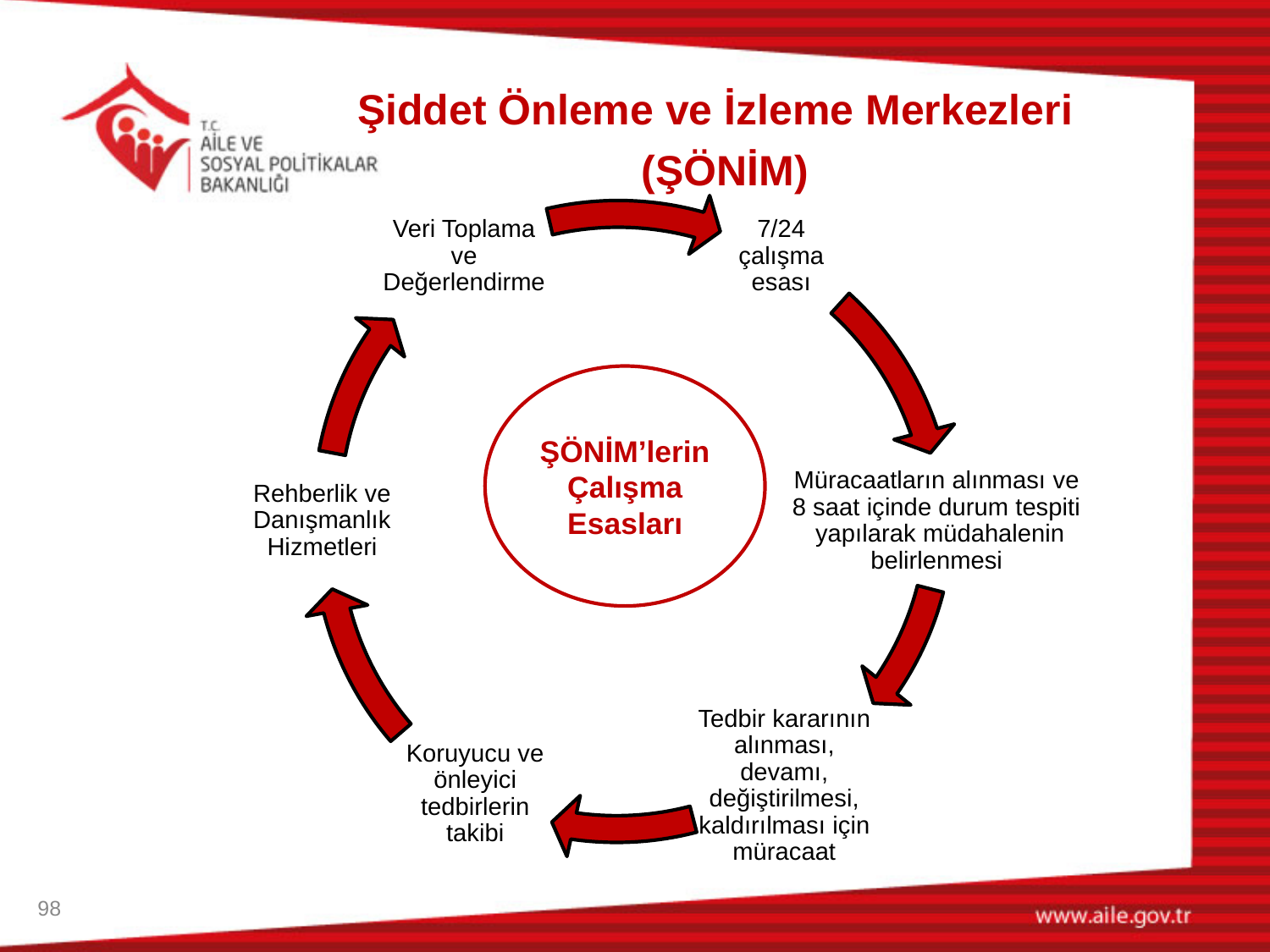

Şiddet Önleme ve İzleme Merkezleri
(ŞÖNİM)
7/24 çalışma esası
Müracaatların alınması ve  8 saat içinde durum tespiti  yapılarak müdahalenin belirlenmesi
Tedbir kararının alınması, devamı, değiştirilmesi, kaldırılması için müracaat
Koruyucu ve önleyici tedbirlerin takibi
Rehberlik ve Danışmanlık Hizmetleri
Veri Toplama ve Değerlendirme
ŞÖNİM’lerin Çalışma Esasları
98